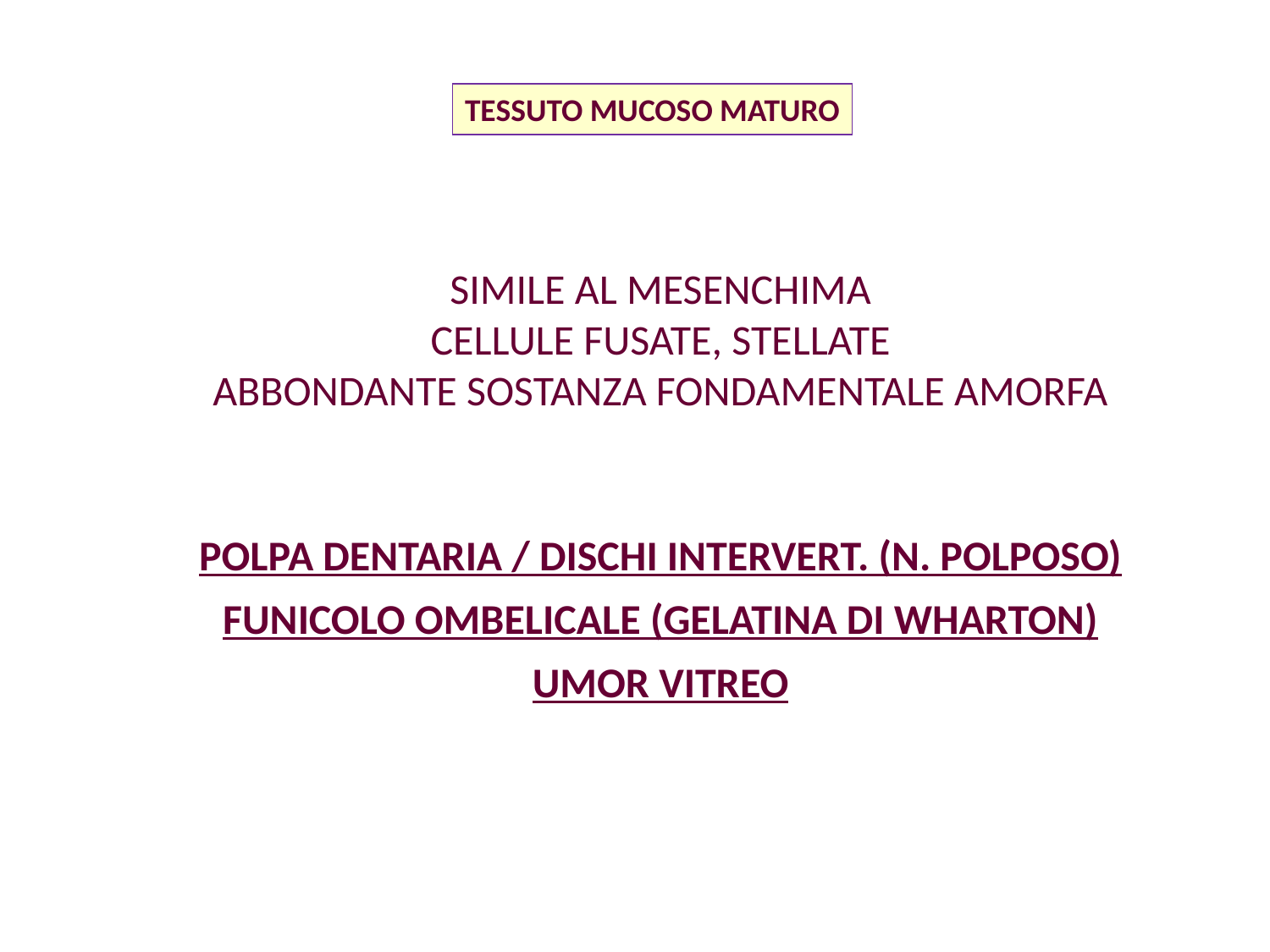

TESSUTO MUCOSO MATURO
SIMILE AL MESENCHIMA
CELLULE FUSATE, STELLATE
ABBONDANTE SOSTANZA FONDAMENTALE AMORFA

POLPA DENTARIA / DISCHI INTERVERT. (N. POLPOSO)
FUNICOLO OMBELICALE (GELATINA DI WHARTON)
UMOR VITREO